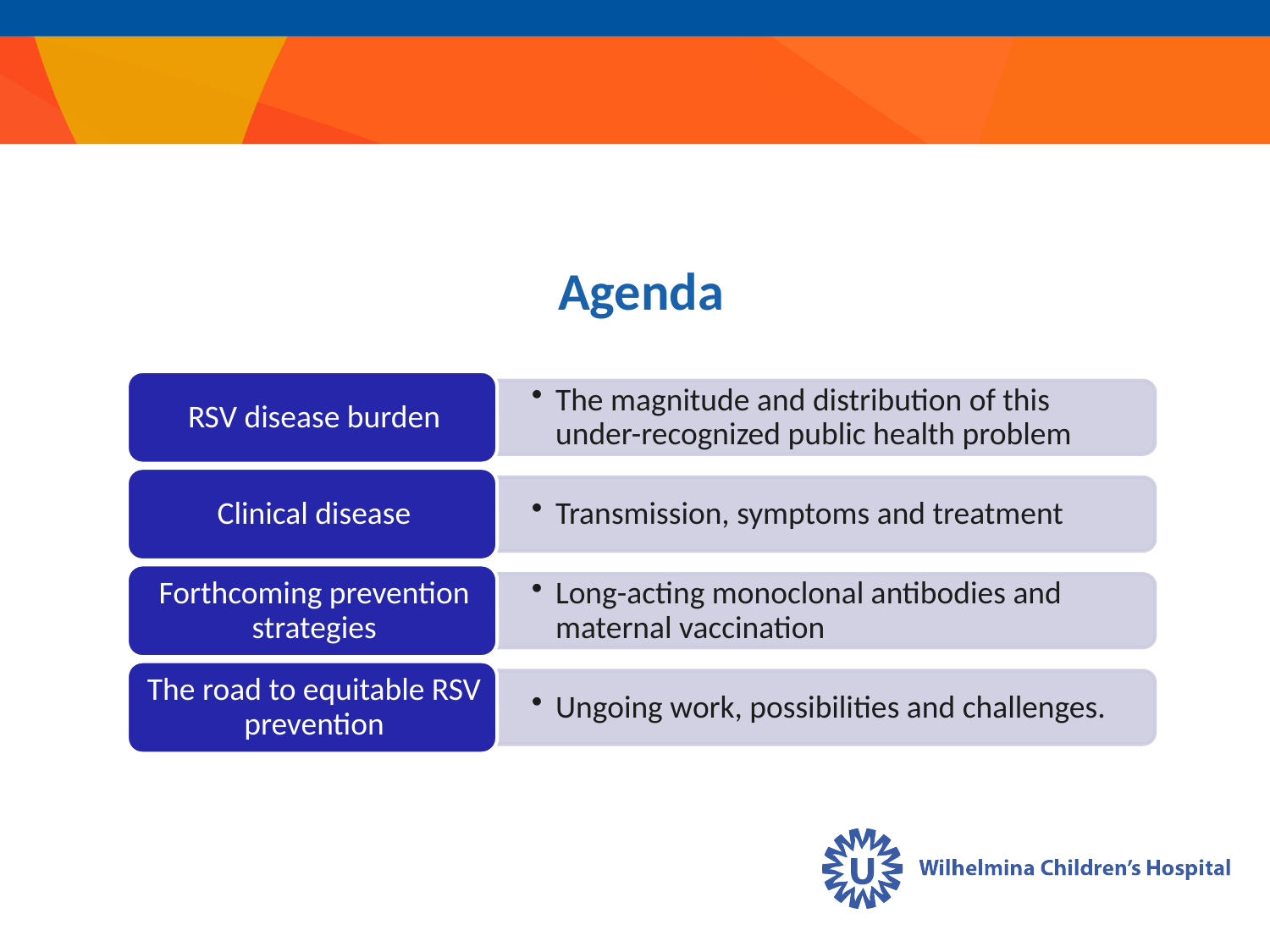

# Agenda
The magnitude and distribution of this under-recognized public health problem
RSV disease burden
Transmission, symptoms and treatment
Clinical disease
Long-acting monoclonal antibodies and maternal vaccination
Forthcoming prevention strategies
Ungoing work, possibilities and challenges.
The road to equitable RSV prevention